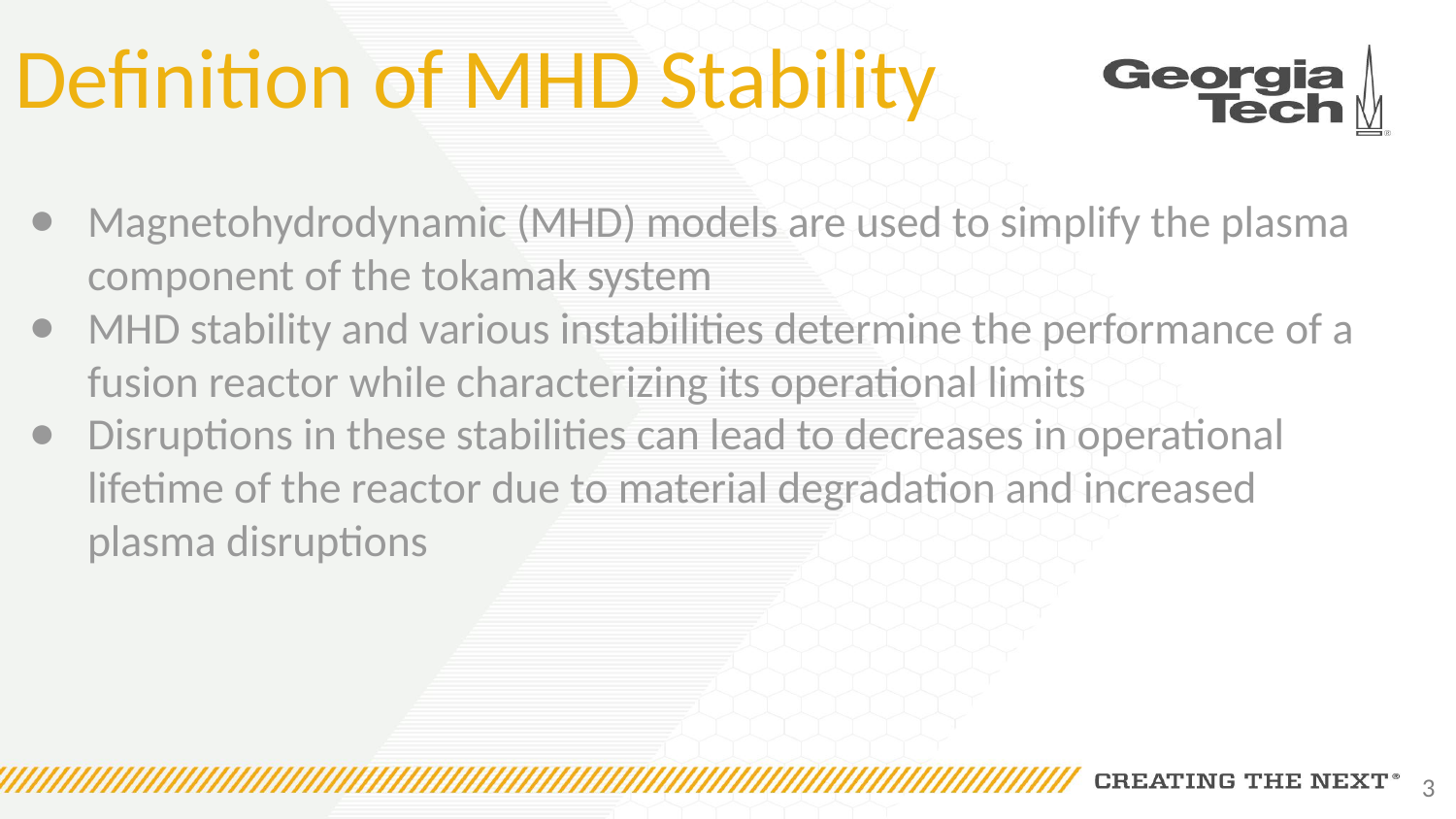

# Definition of MHD Stability
Magnetohydrodynamic (MHD) models are used to simplify the plasma component of the tokamak system
MHD stability and various instabilities determine the performance of a fusion reactor while characterizing its operational limits
Disruptions in these stabilities can lead to decreases in operational lifetime of the reactor due to material degradation and increased plasma disruptions

3